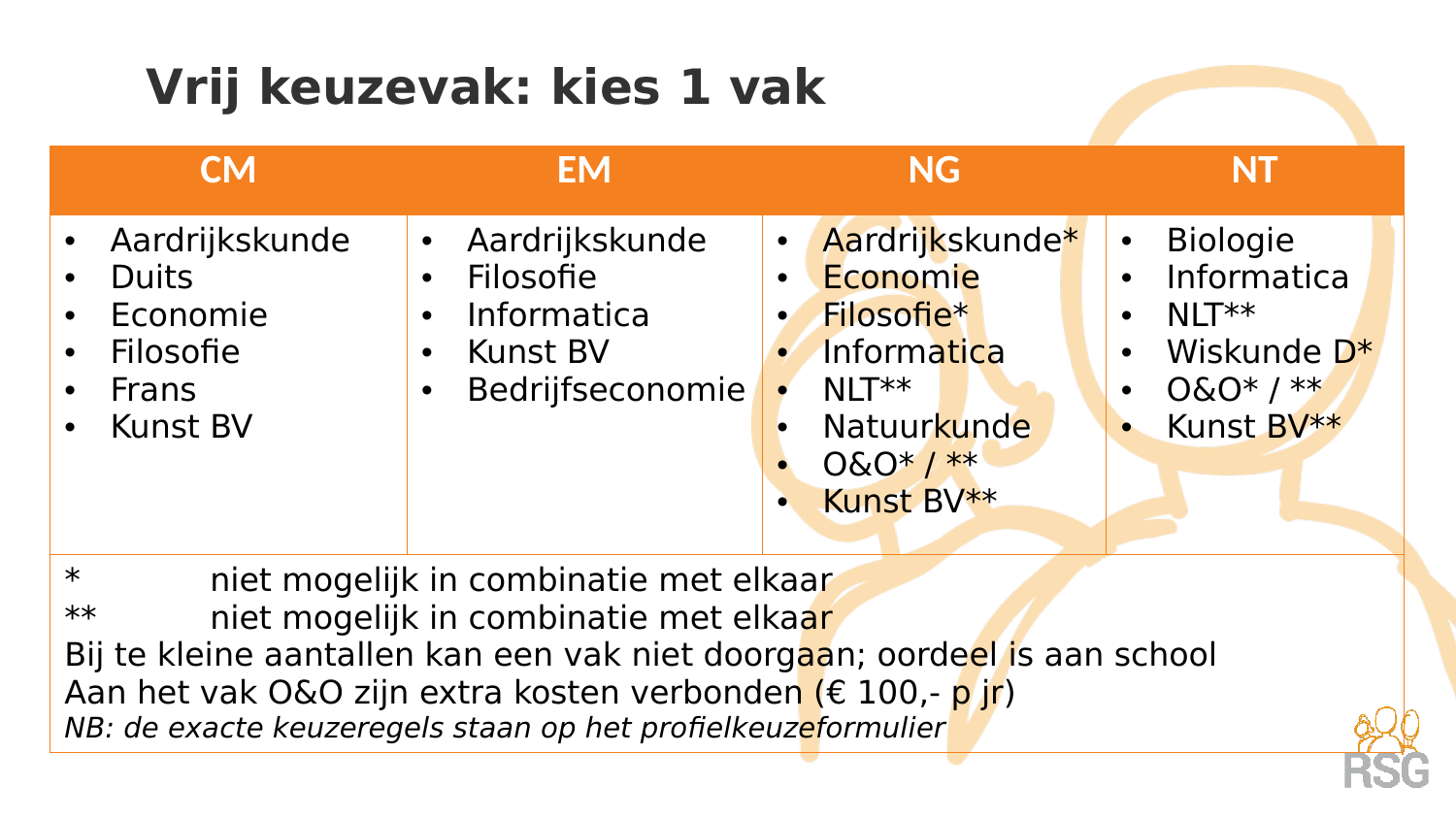

# Vrij keuzevak: kies 1 vak
| CM | EM | NG | NT |
| --- | --- | --- | --- |
| Aardrijkskunde Duits Economie Filosofie Frans Kunst BV | Aardrijkskunde Filosofie Informatica Kunst BV Bedrijfseconomie | Aardrijkskunde\* Economie Filosofie\* Informatica NLT\*\* Natuurkunde O&O\* / \*\* Kunst BV\*\* | Biologie Informatica NLT\*\* Wiskunde D\* O&O\* / \*\* Kunst BV\*\* |
| \* niet mogelijk in combinatie met elkaar \*\* niet mogelijk in combinatie met elkaar Bij te kleine aantallen kan een vak niet doorgaan; oordeel is aan school Aan het vak O&O zijn extra kosten verbonden (€ 100,- p jr) NB: de exacte keuzeregels staan op het profielkeuzeformulier |  |  |  |